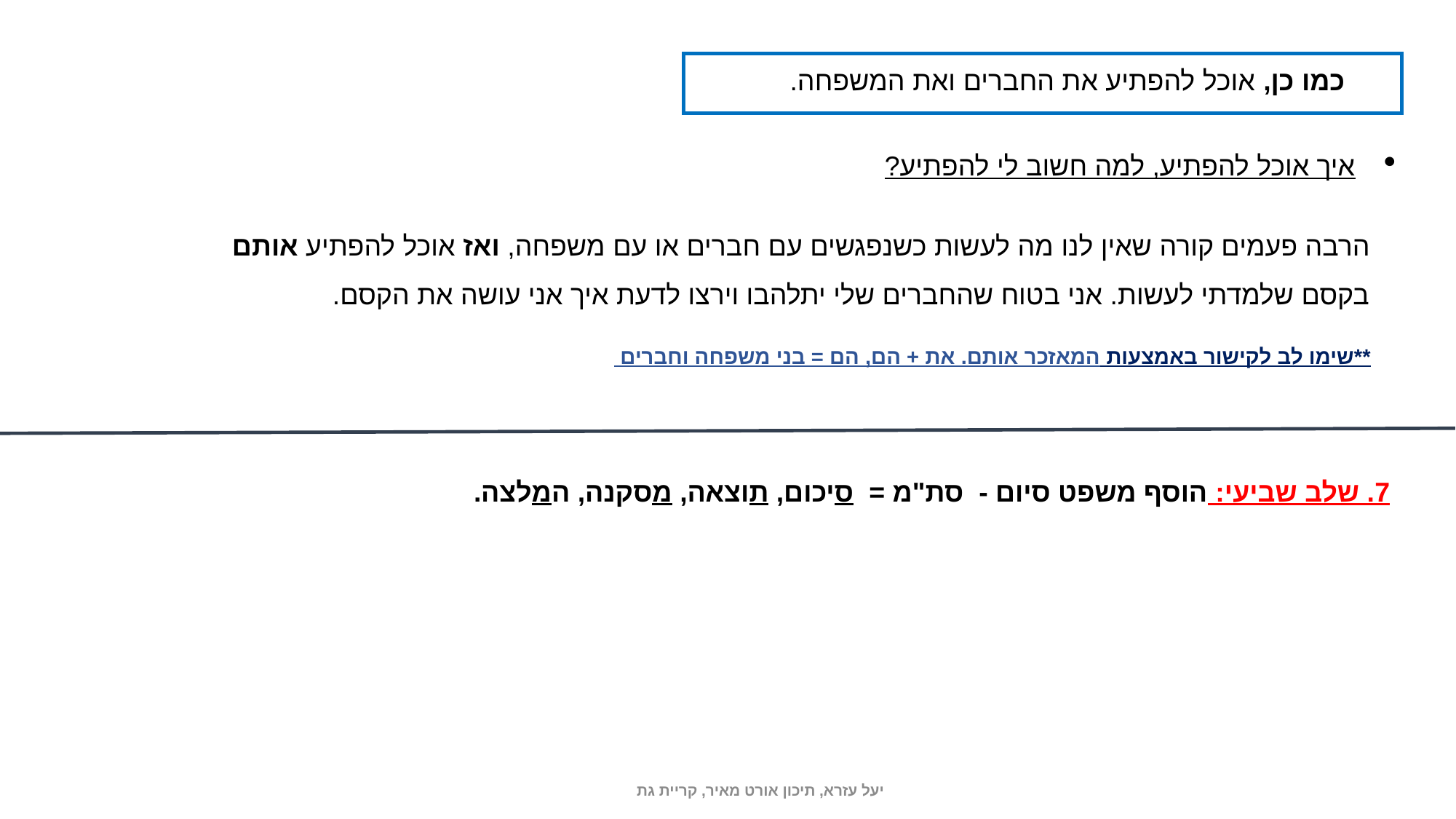

כמו כן, אוכל להפתיע את החברים ואת המשפחה.
איך אוכל להפתיע, למה חשוב לי להפתיע?
הרבה פעמים קורה שאין לנו מה לעשות כשנפגשים עם חברים או עם משפחה, ואז אוכל להפתיע אותם בקסם שלמדתי לעשות. אני בטוח שהחברים שלי יתלהבו וירצו לדעת איך אני עושה את הקסם.

**שימו לב לקישור באמצעות המאזכר אותם. את + הם, הם = בני משפחה וחברים
7. שלב שביעי: הוסף משפט סיום -  סת"מ =  סיכום, תוצאה, מסקנה, המלצה.
יעל עזרא, תיכון אורט מאיר, קריית גת